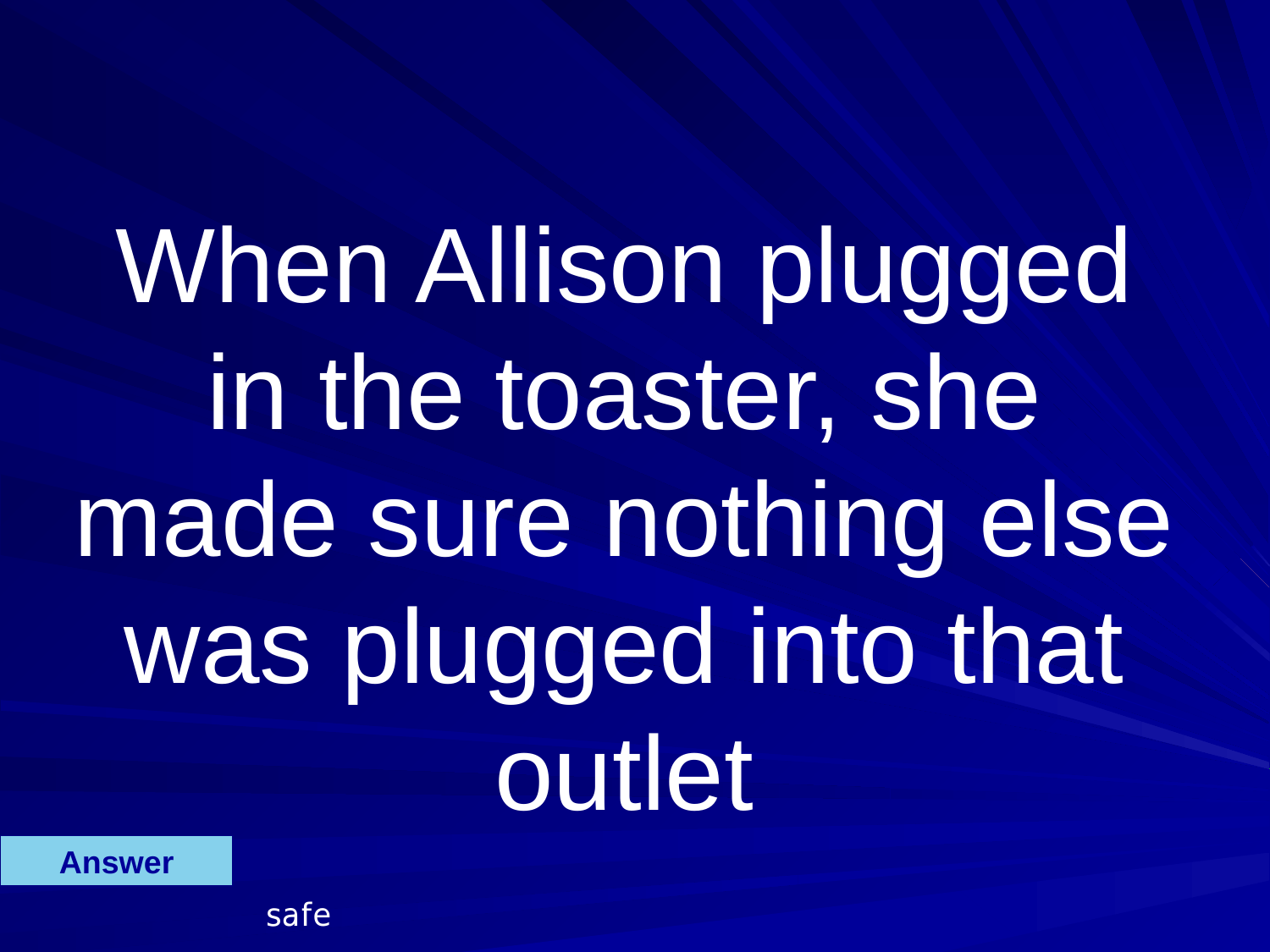

When Allison plugged in the toaster, she made sure nothing else was plugged into that outlet
Answer
safe